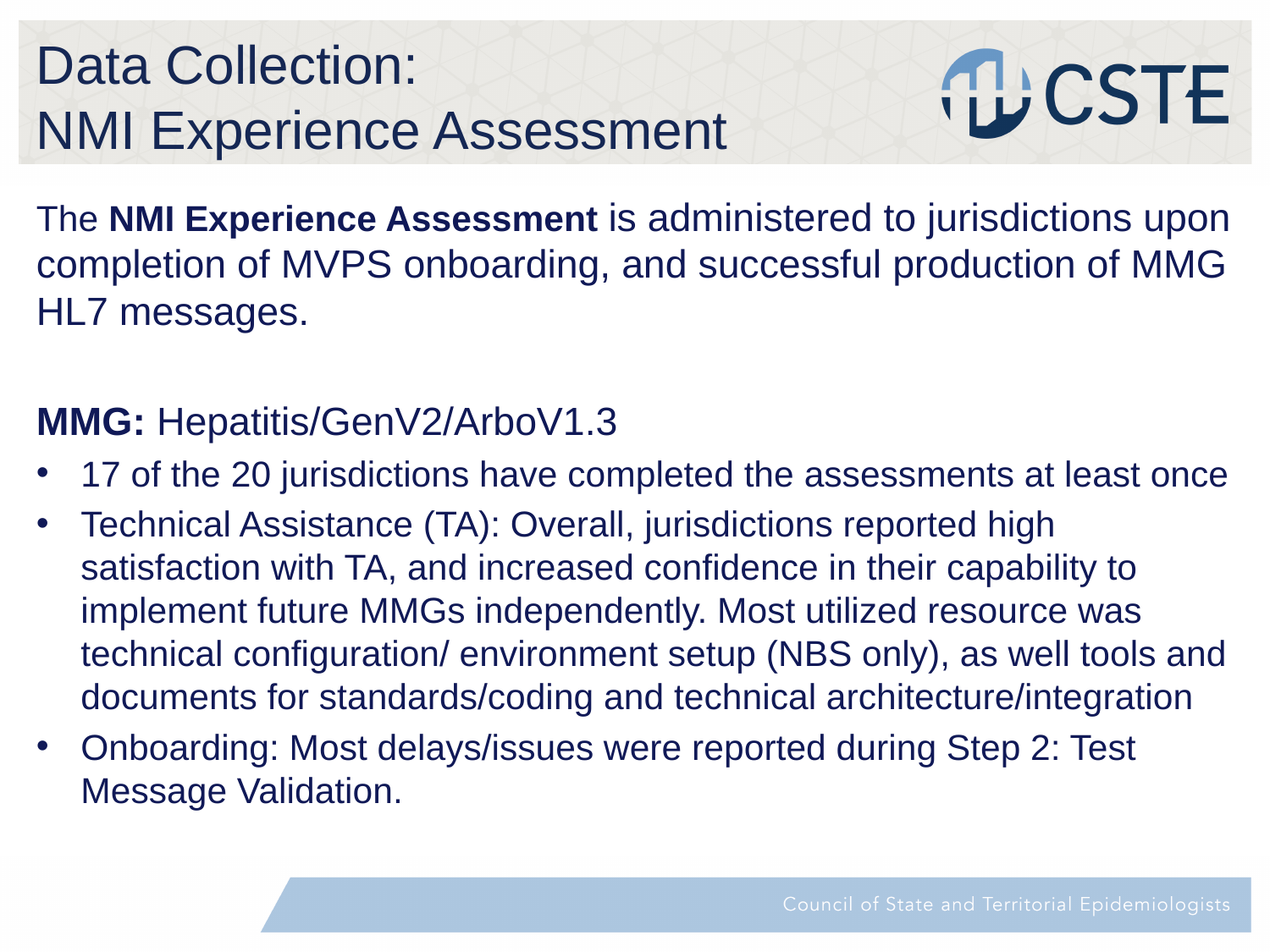

# Data Collection: NMI Experience Assessment
The NMI Experience Assessment is administered to jurisdictions upon completion of MVPS onboarding, and successful production of MMG HL7 messages.

MMG: Hepatitis/GenV2/ArboV1.3
17 of the 20 jurisdictions have completed the assessments at least once
Technical Assistance (TA): Overall, jurisdictions reported high satisfaction with TA, and increased confidence in their capability to implement future MMGs independently. Most utilized resource was technical configuration/ environment setup (NBS only), as well tools and documents for standards/coding and technical architecture/integration
Onboarding: Most delays/issues were reported during Step 2: Test Message Validation.